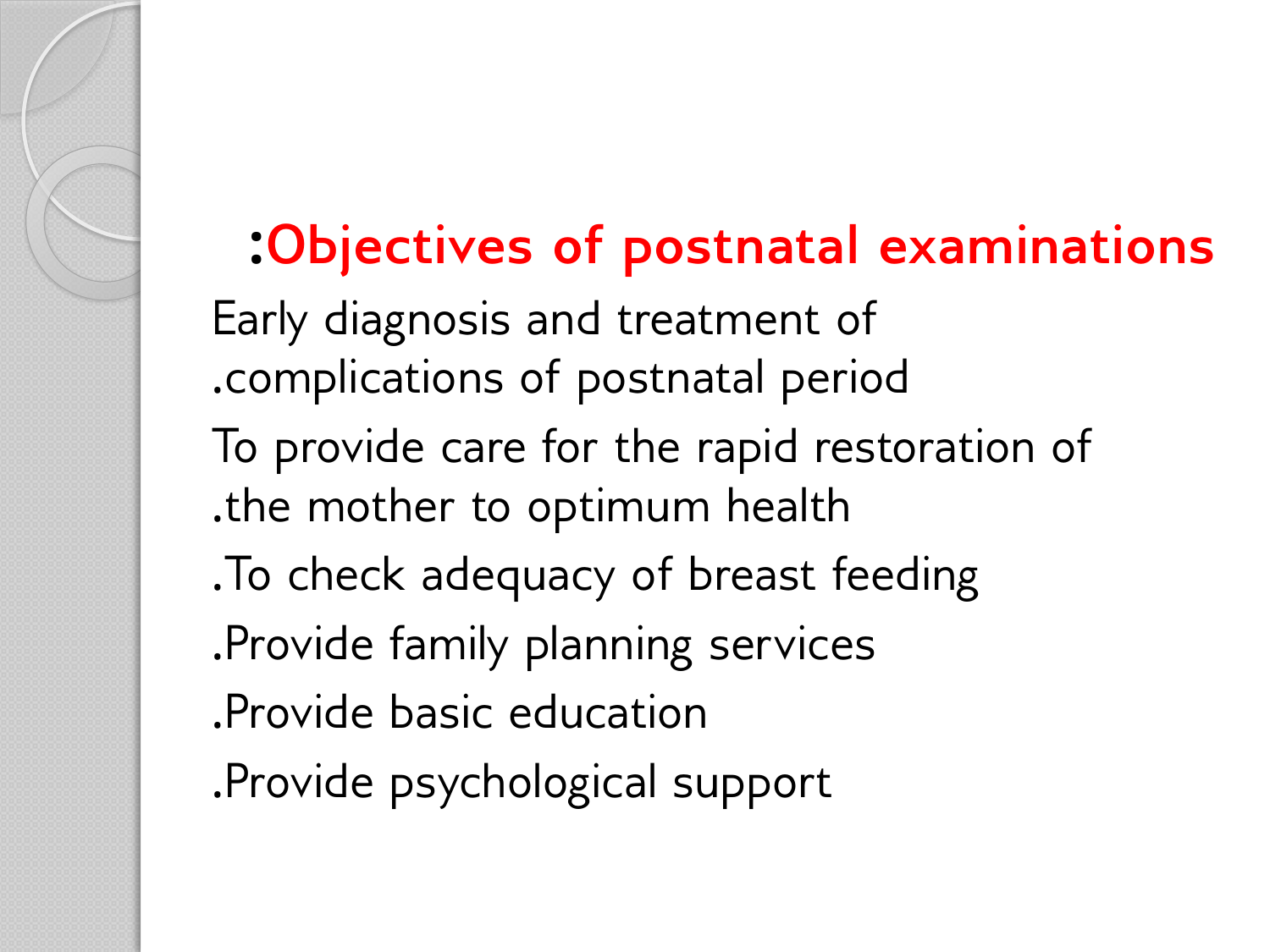

#
Objectives of postnatal examinations:
Early diagnosis and treatment of complications of postnatal period.
To provide care for the rapid restoration of the mother to optimum health.
To check adequacy of breast feeding.
Provide family planning services.
Provide basic education.
Provide psychological support.